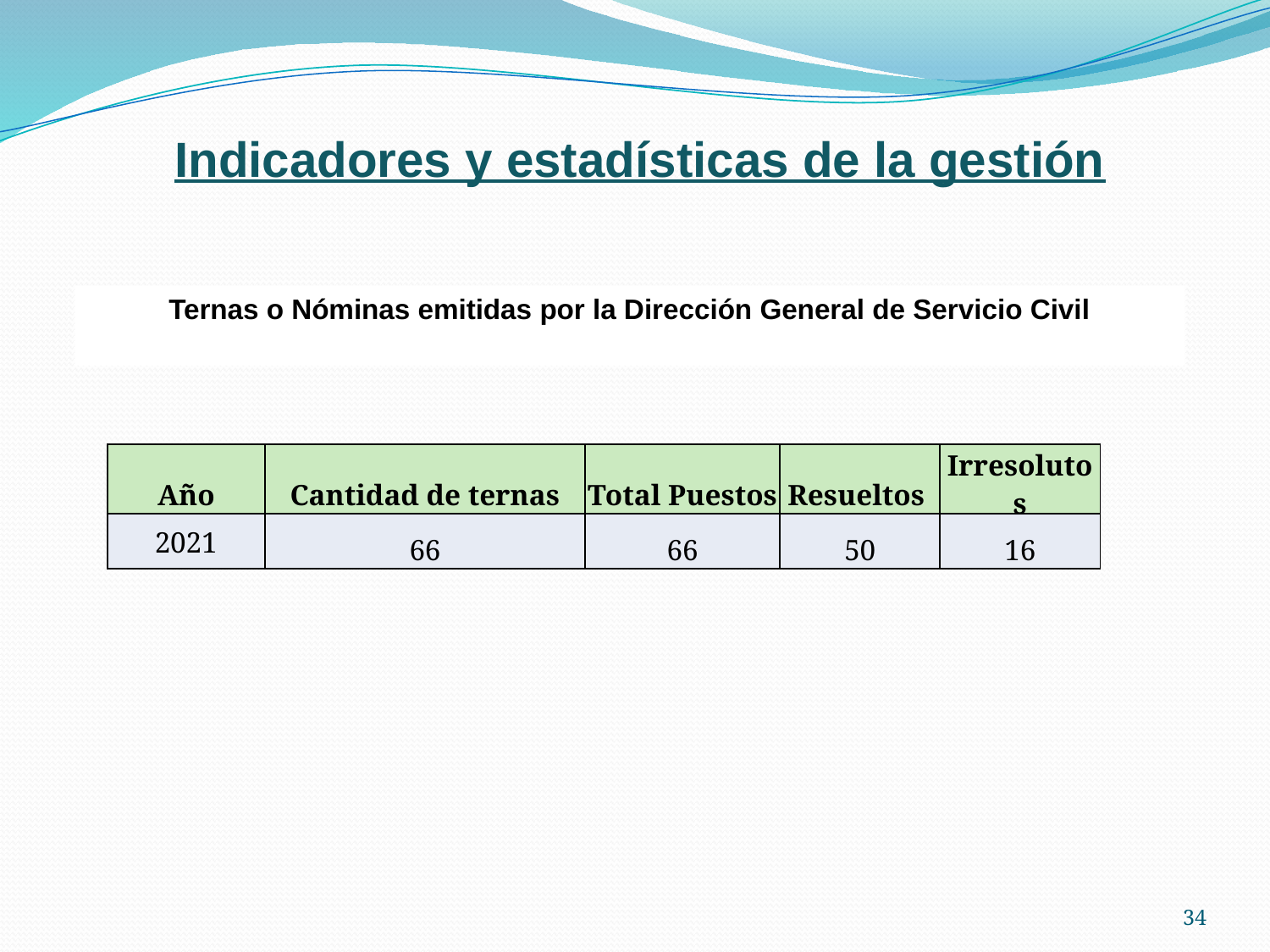

# Indicadores y estadísticas de la gestión
Ternas o Nóminas emitidas por la Dirección General de Servicio Civil

| Año | Cantidad de ternas | Total Puestos | Resueltos | Irresolutos |
| --- | --- | --- | --- | --- |
| 2021 | 66 | 66 | 50 | 16 |
34